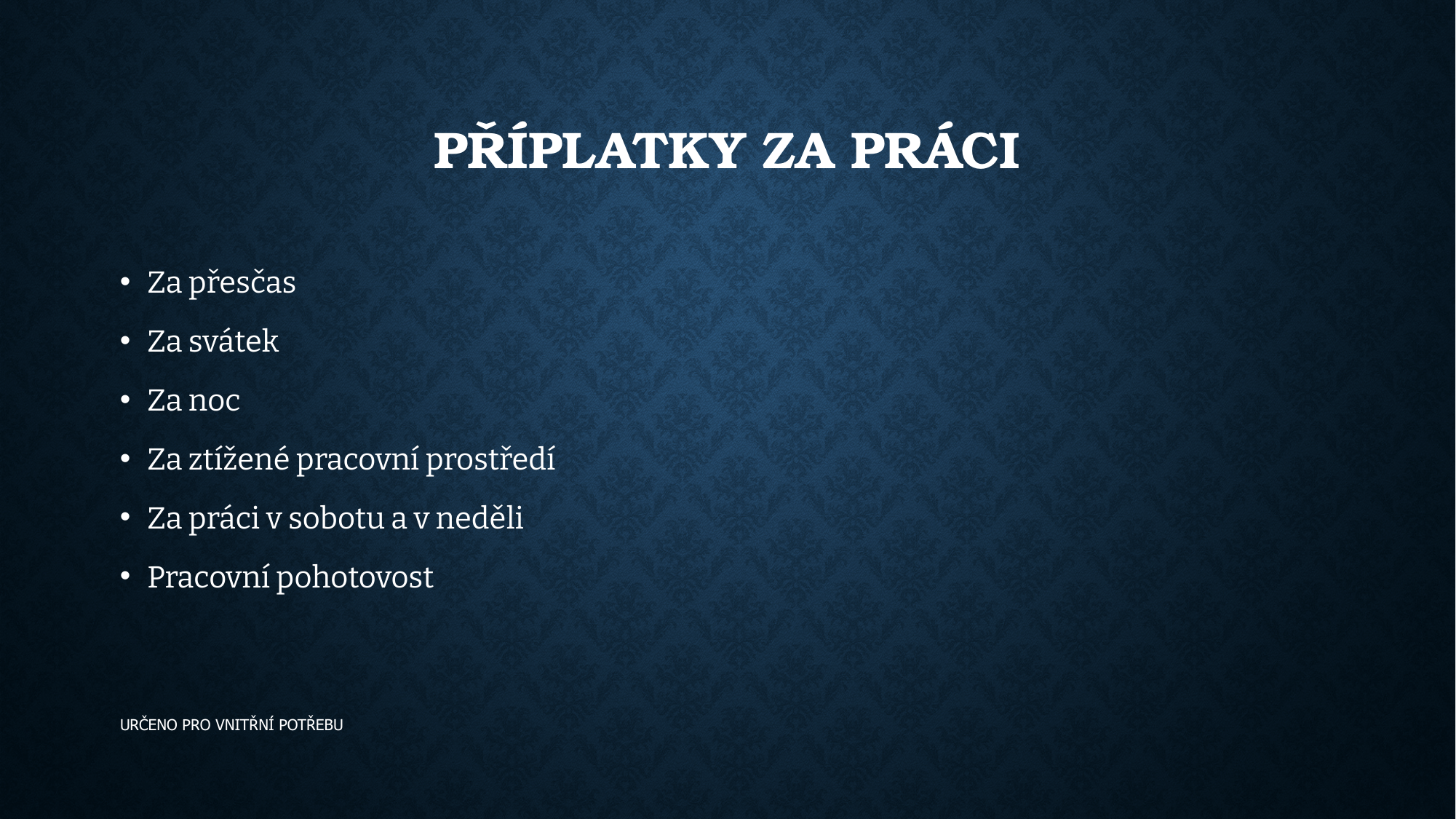

# Příplatky za práci
Za přesčas
Za svátek
Za noc
Za ztížené pracovní prostředí
Za práci v sobotu a v neděli
Pracovní pohotovost

​﻿URČENO PRO VNITŘNÍ POTŘEBU﻿​